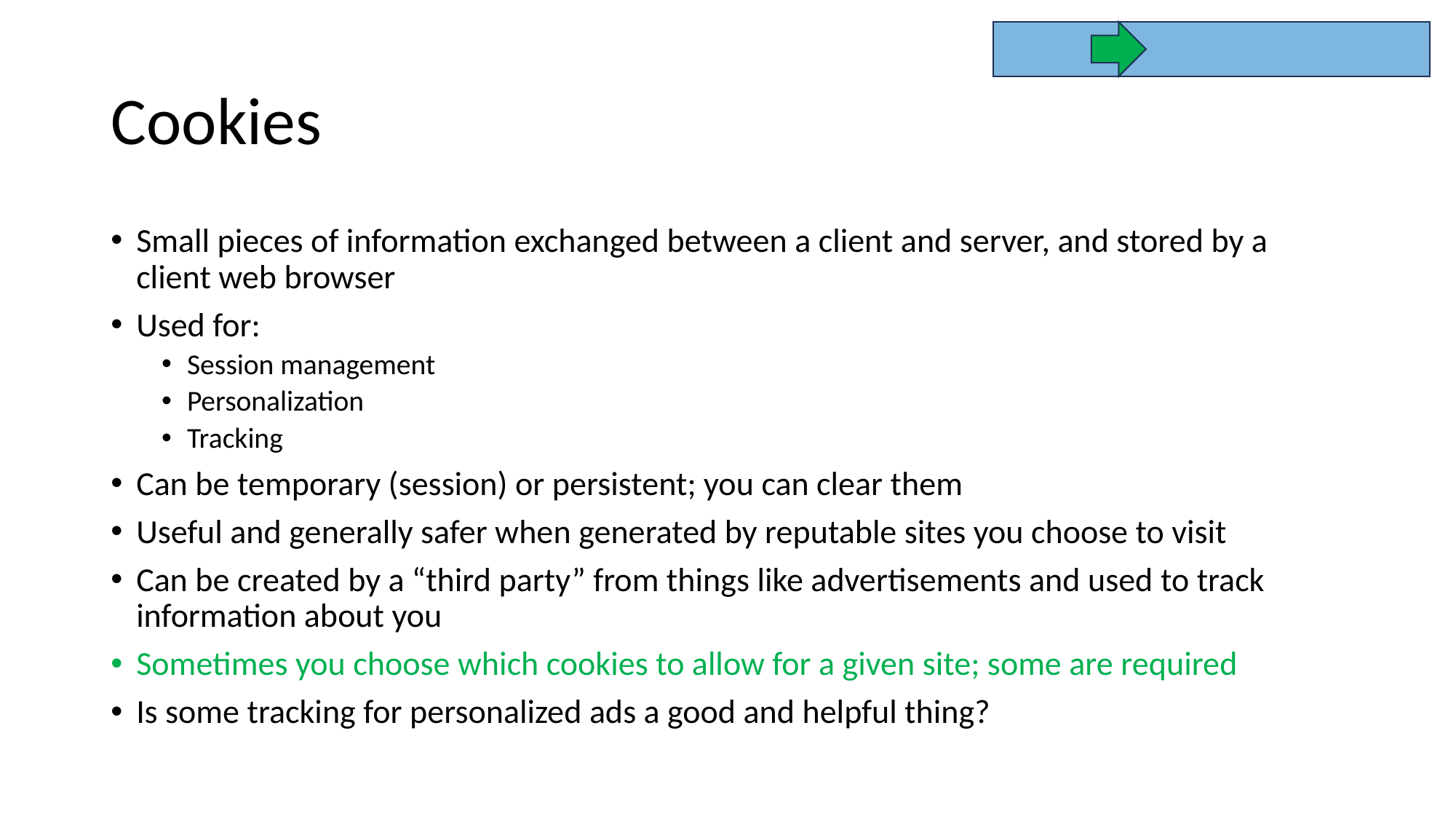

# Cookies
Small pieces of information exchanged between a client and server, and stored by a client web browser
Used for:
Session management
Personalization
Tracking
Can be temporary (session) or persistent; you can clear them
Useful and generally safer when generated by reputable sites you choose to visit
Can be created by a “third party” from things like advertisements and used to track information about you
Sometimes you choose which cookies to allow for a given site; some are required
Is some tracking for personalized ads a good and helpful thing?